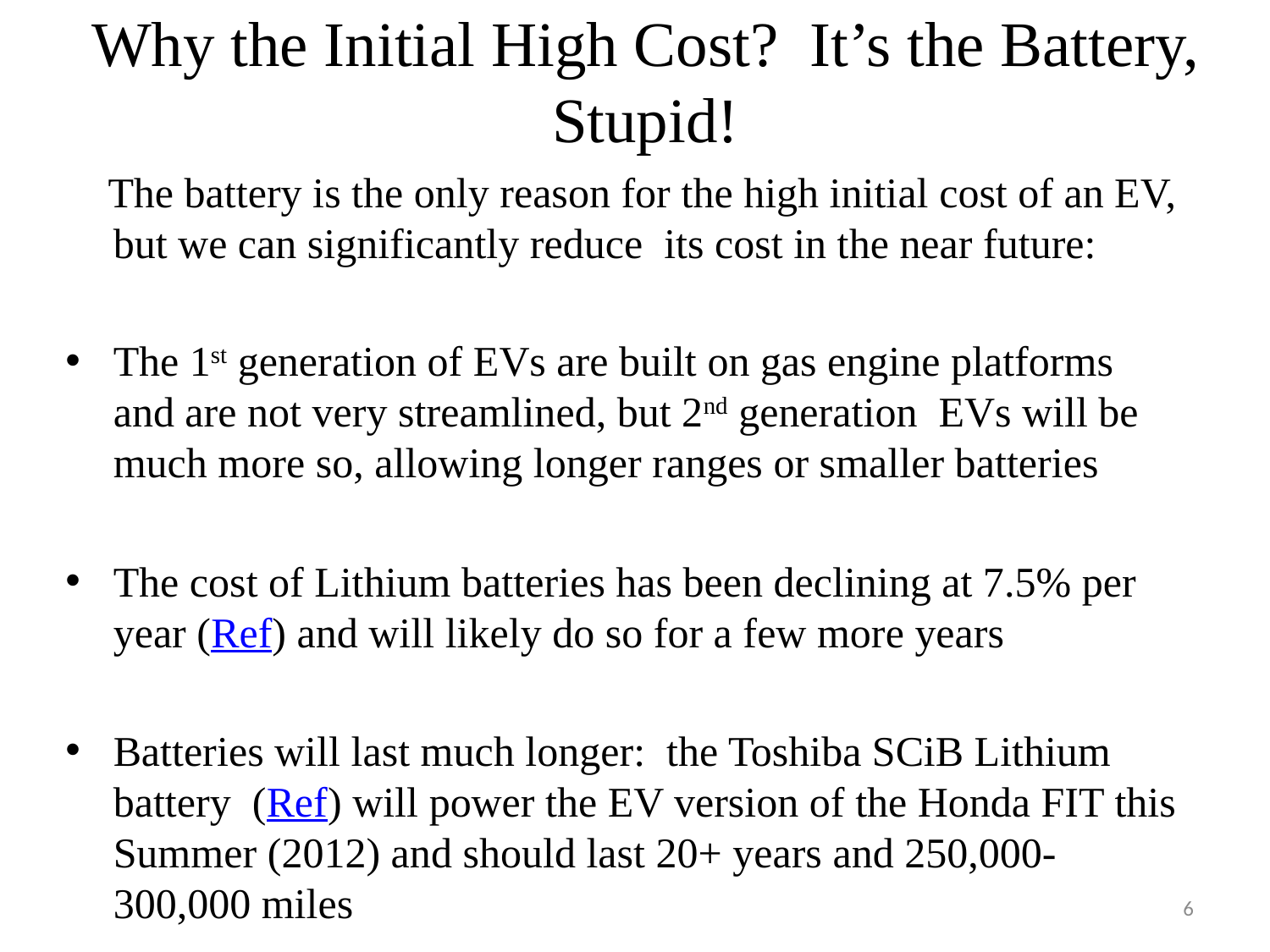

# Why the Initial High Cost?  It’s the Battery, Stupid!
    The battery is the only reason for the high initial cost of an EV, but we can significantly reduce  its cost in the near future:

The 1st generation of EVs are built on gas engine platforms and are not very streamlined, but 2nd generation  EVs will be much more so, allowing longer ranges or smaller batteries

The cost of Lithium batteries has been declining at 7.5% per year (Ref) and will likely do so for a few more years

Batteries will last much longer:  the Toshiba SCiB Lithium battery  (Ref) will power the EV version of the Honda FIT this Summer (2012) and should last 20+ years and 250,000-300,000 miles
6